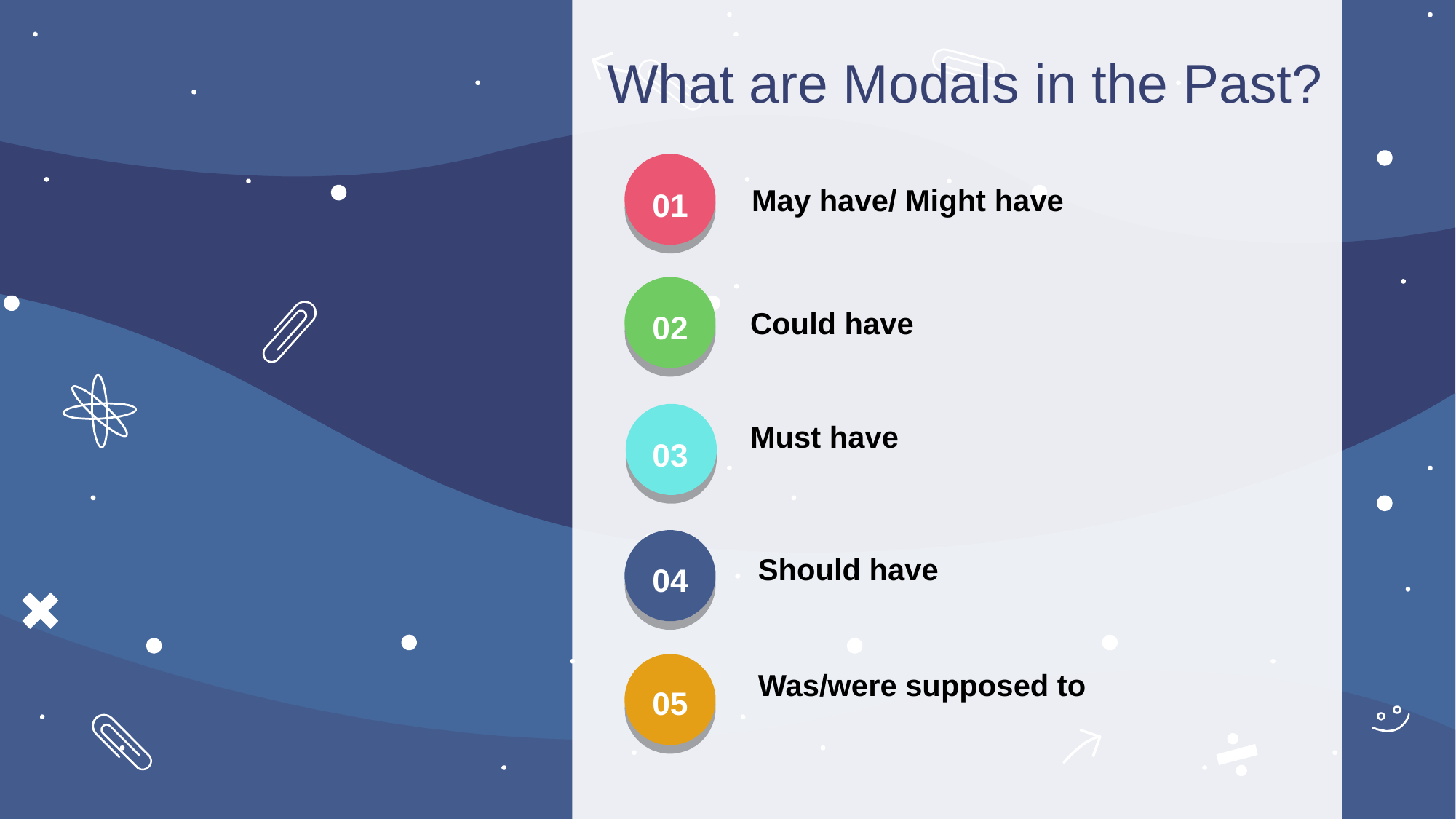

What are Modals in the Past?

May have/ Might have
01

02
Could have

Must have
03

Should have
04

Was/were supposed to
05